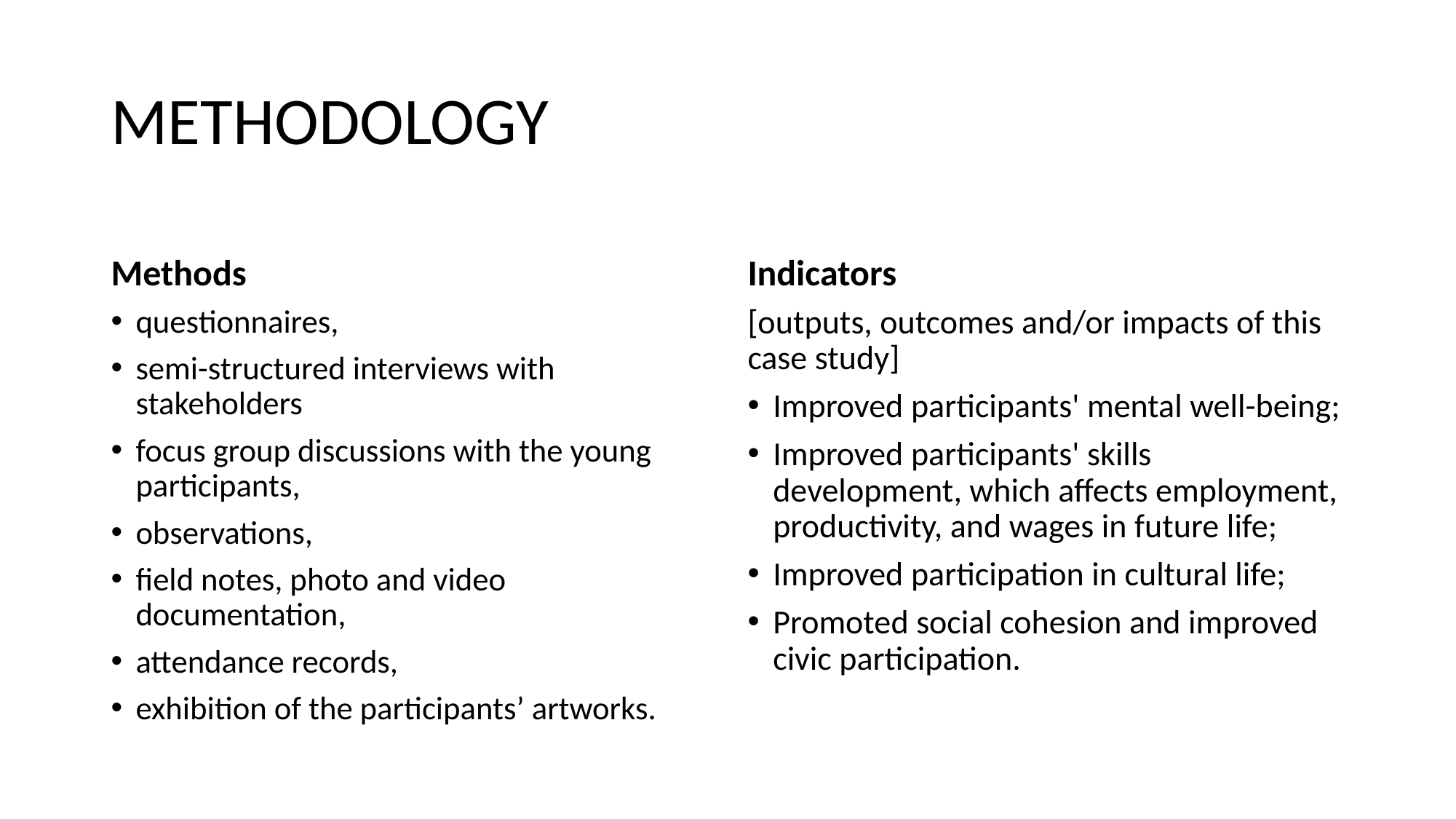

# METHODOLOGY
Methods
Indicators
questionnaires,
semi-structured interviews with stakeholders
focus group discussions with the young participants,
observations,
field notes, photo and video documentation,
attendance records,
exhibition of the participants’ artworks.

[outputs, outcomes and/or impacts of this case study]
Improved participants' mental well-being;
Improved participants' skills development, which affects employment, productivity, and wages in future life;
Improved participation in cultural life;
Promoted social cohesion and improved civic participation.